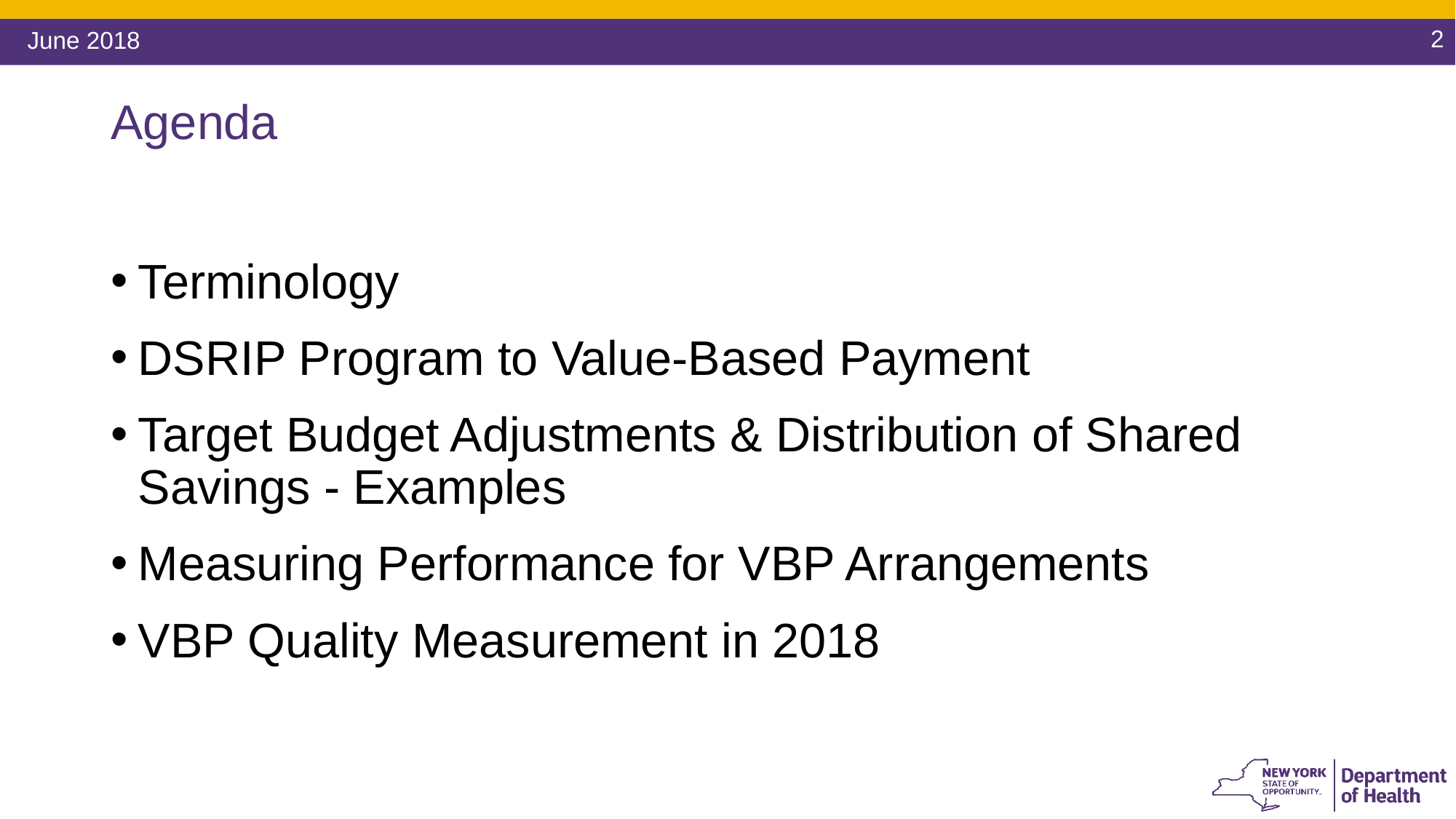

2
# Agenda

Terminology
DSRIP Program to Value-Based Payment
Target Budget Adjustments & Distribution of Shared Savings - Examples
Measuring Performance for VBP Arrangements
VBP Quality Measurement in 2018